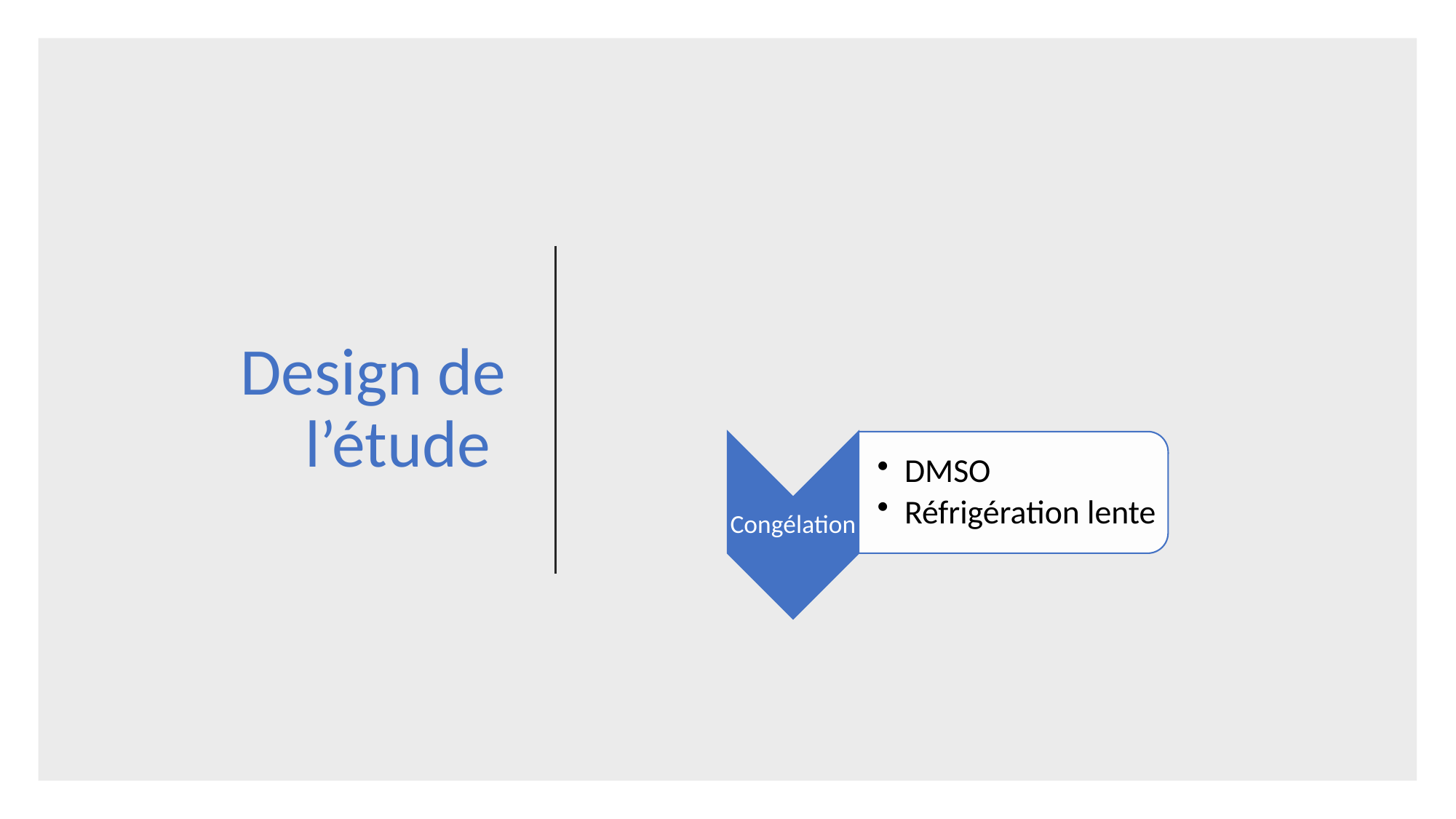

# Design de l’étude

Congélation
DMSO
Réfrigération lente